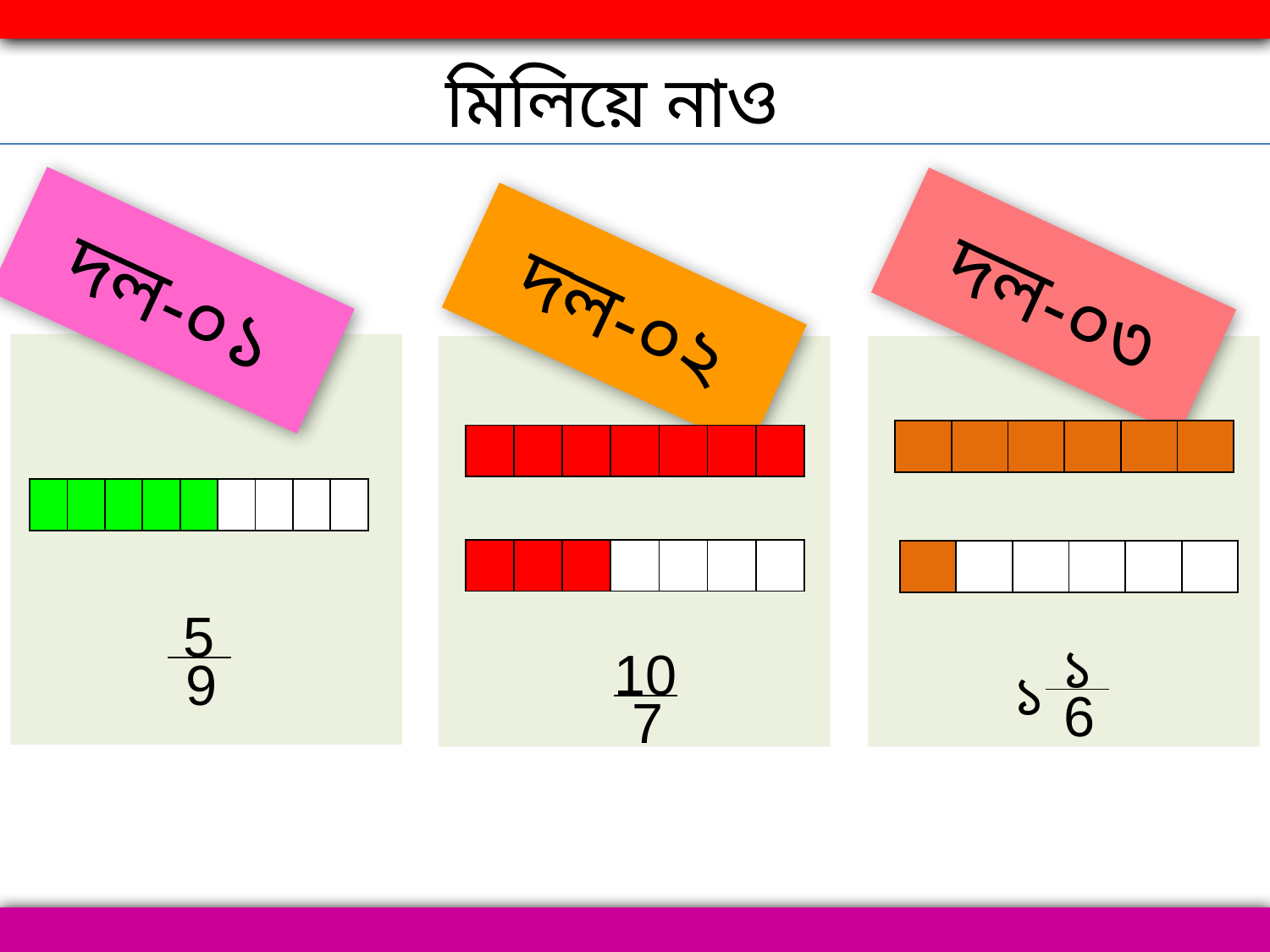

মিলিয়ে নাও
দল-০১

5
9
দল-০৩

১
6
১
দল-০২

10
7
|  |  |  |  |  |  |
| --- | --- | --- | --- | --- | --- |
|  |  |  |  |  |  |  |
| --- | --- | --- | --- | --- | --- | --- |
|  |  |  |  |  |  |  |  |  |
| --- | --- | --- | --- | --- | --- | --- | --- | --- |
|  |  |  |  |  |  |  |
| --- | --- | --- | --- | --- | --- | --- |
|  |  |  |  |  |  |
| --- | --- | --- | --- | --- | --- |